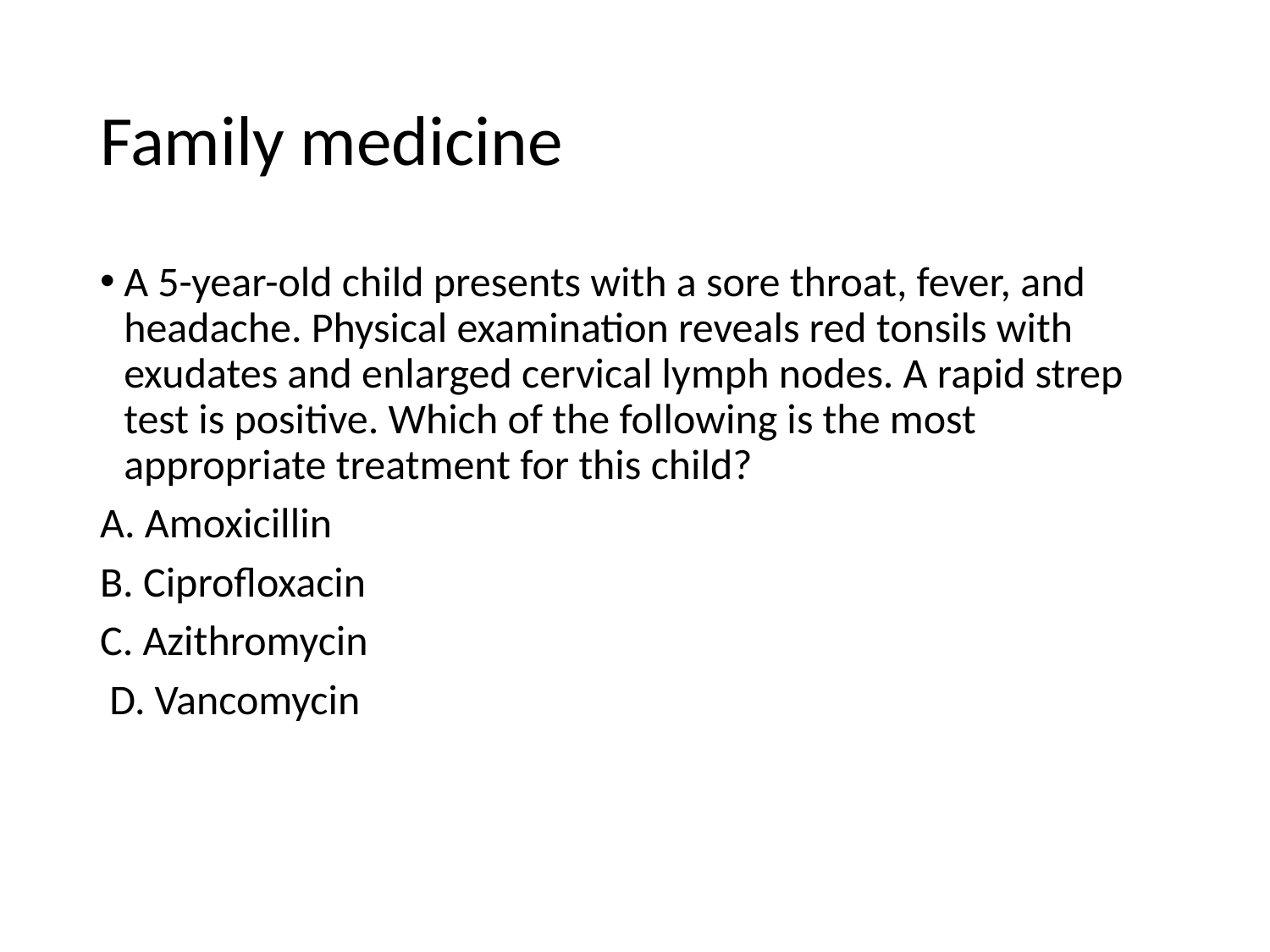

# Family medicine
A 5-year-old child presents with a sore throat, fever, and headache. Physical examination reveals red tonsils with exudates and enlarged cervical lymph nodes. A rapid strep test is positive. Which of the following is the most appropriate treatment for this child?
A. Amoxicillin
B. Ciprofloxacin
C. Azithromycin
 D. Vancomycin